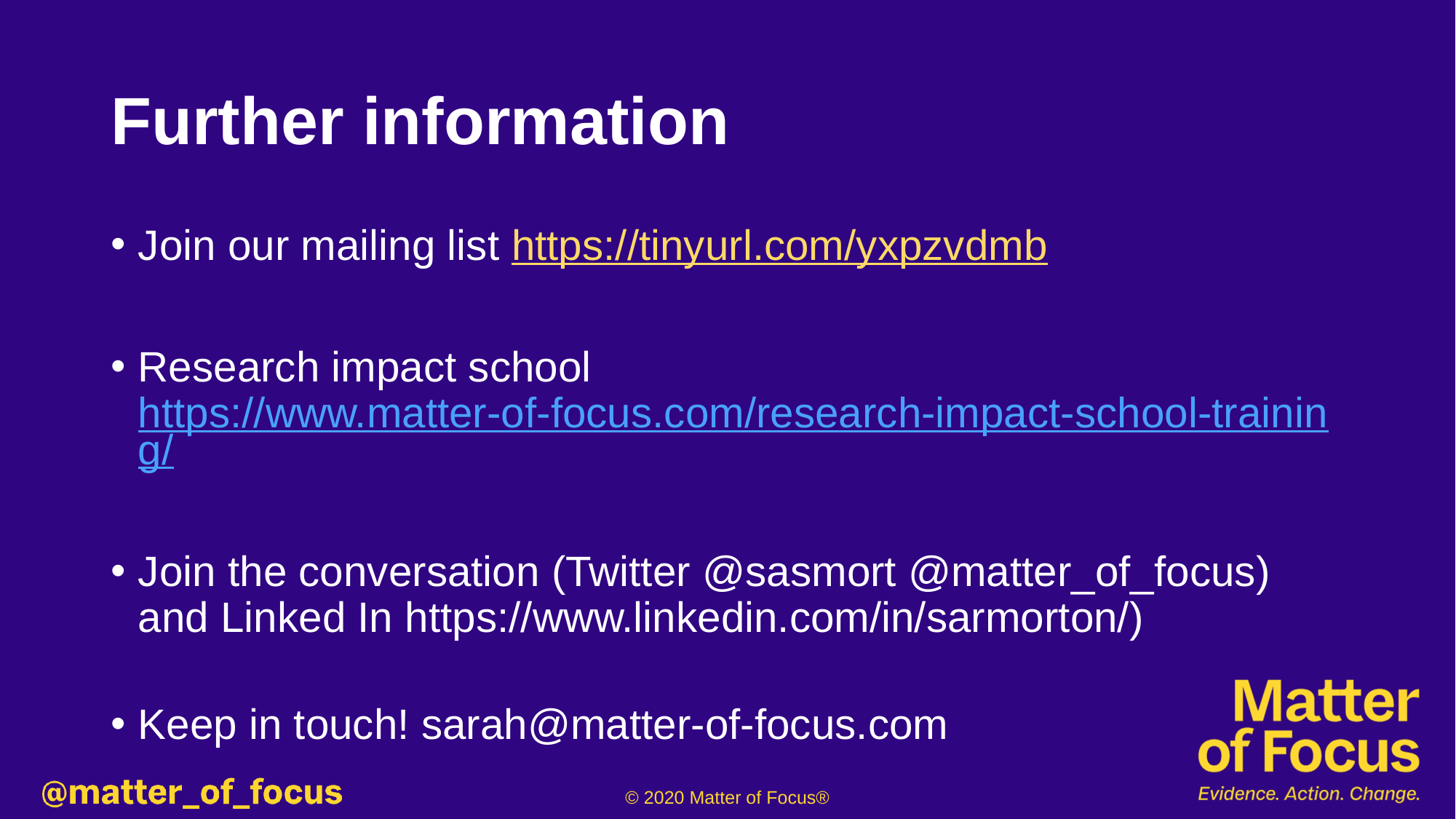

# Further information
Join our mailing list https://tinyurl.com/yxpzvdmb

Research impact school https://www.matter-of-focus.com/research-impact-school-training/

Join the conversation (Twitter @sasmort @matter_of_focus) and Linked In https://www.linkedin.com/in/sarmorton/)
Keep in touch! sarah@matter-of-focus.com
© 2020 Matter of Focus®